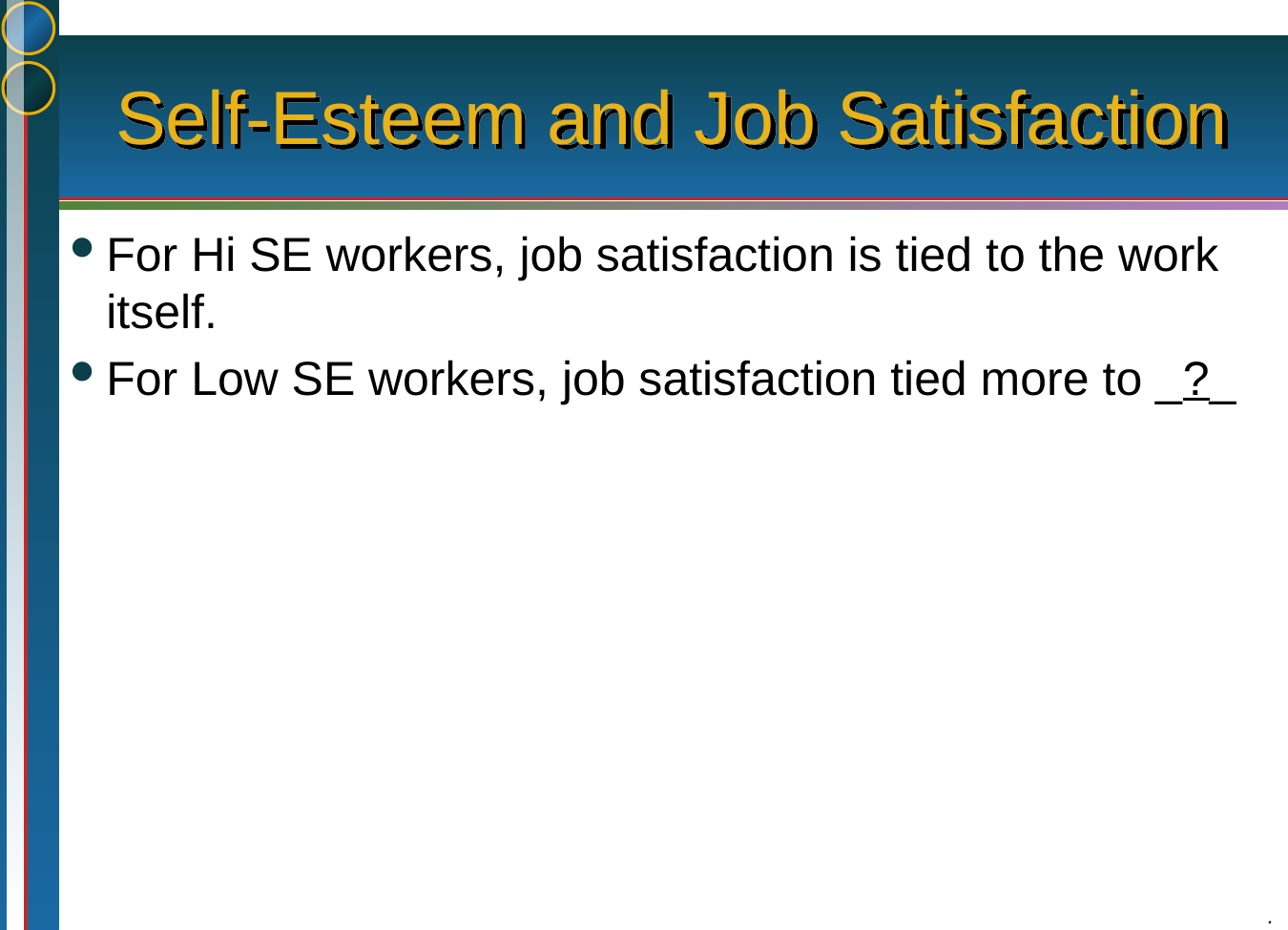

# Self-Esteem and Job Satisfaction
For Hi SE workers, job satisfaction is tied to the work itself.
For Low SE workers, job satisfaction tied more to _?_